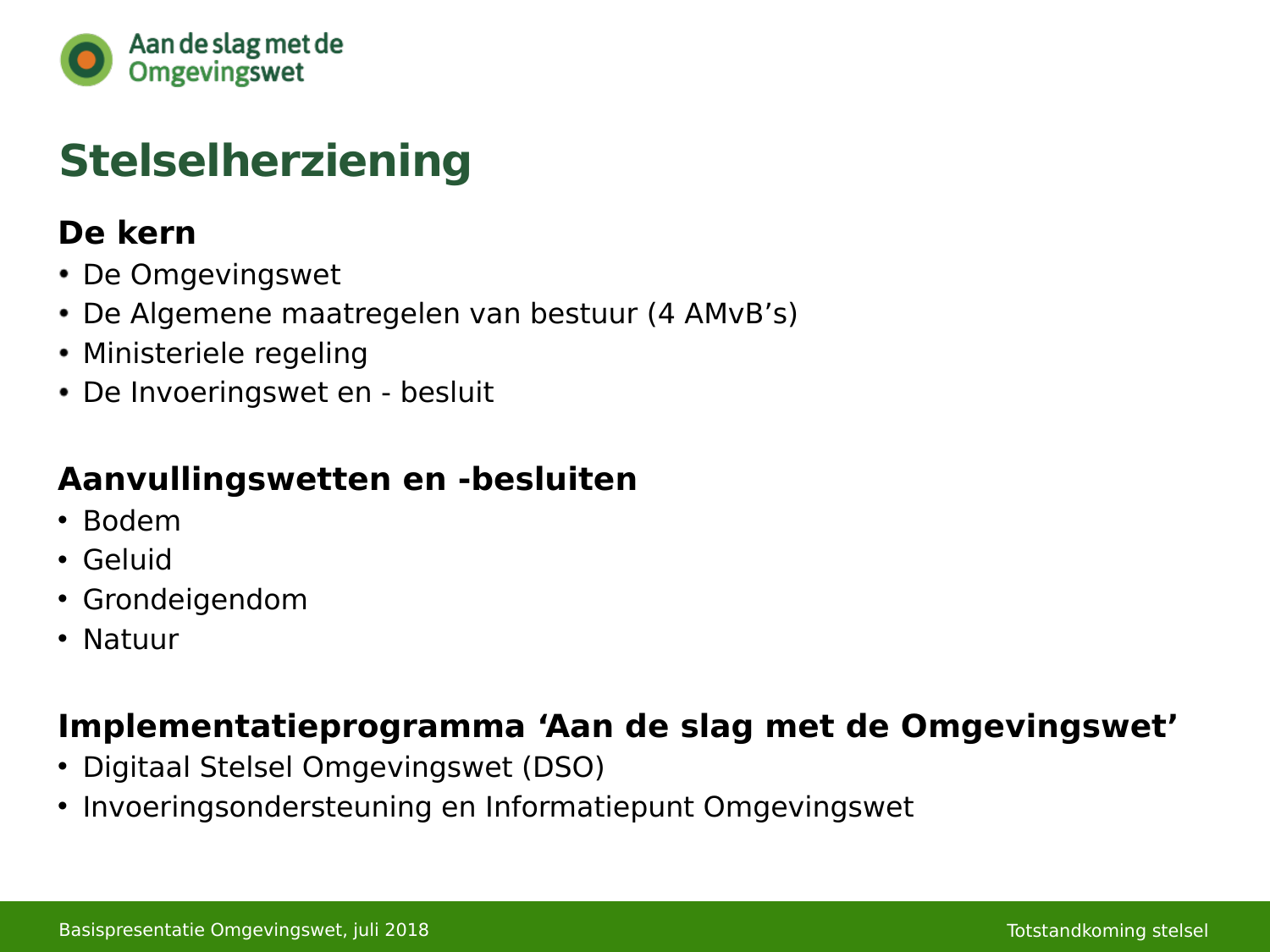

# Stelselherziening
De kern
De Omgevingswet
De Algemene maatregelen van bestuur (4 AMvB’s)
Ministeriele regeling
De Invoeringswet en - besluit

Aanvullingswetten en -besluiten
Bodem
Geluid
Grondeigendom
Natuur

Implementatieprogramma ‘Aan de slag met de Omgevingswet’
Digitaal Stelsel Omgevingswet (DSO)
Invoeringsondersteuning en Informatiepunt Omgevingswet

Basispresentatie Omgevingswet, juli 2018
Totstandkoming stelsel